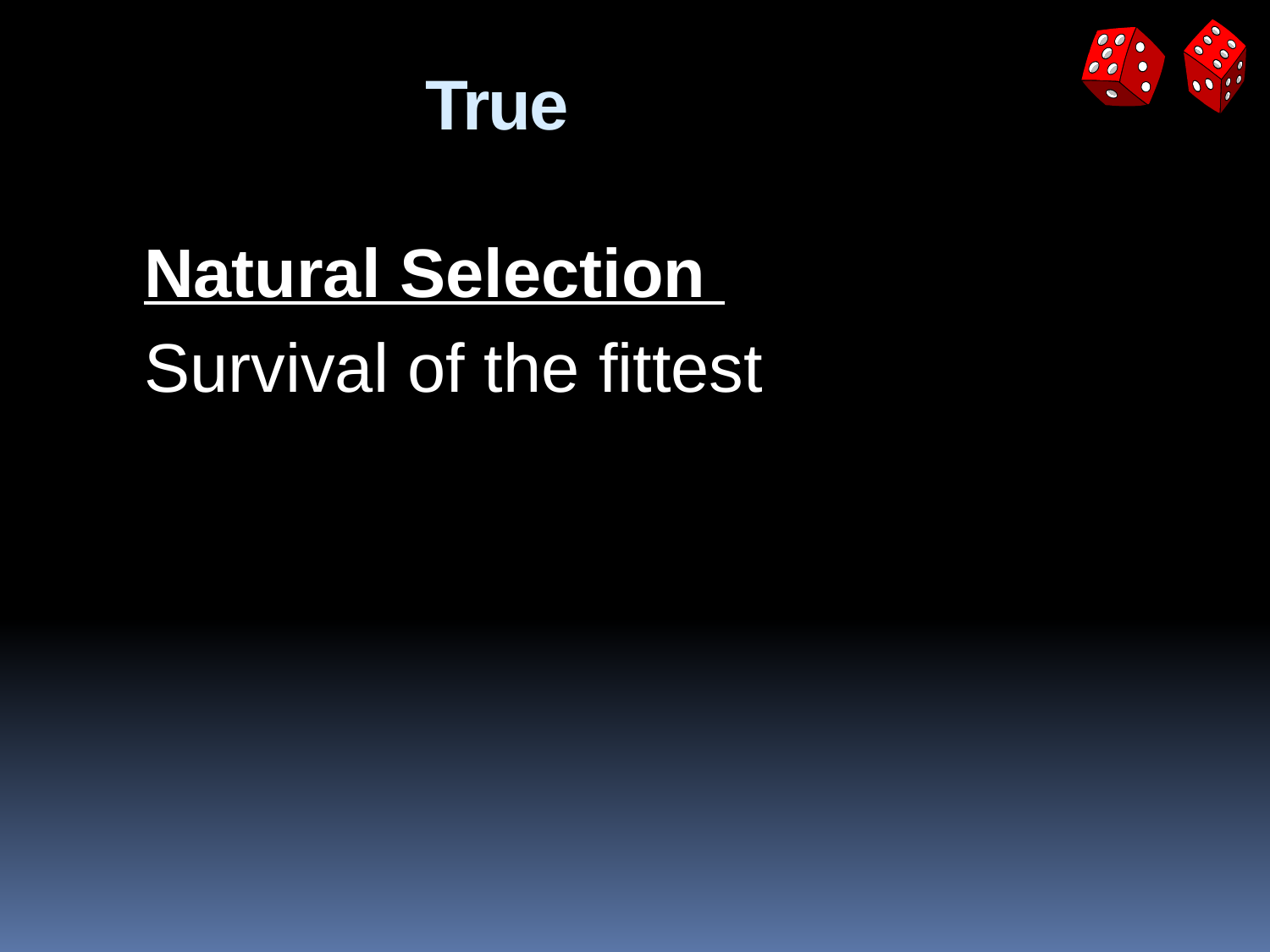

# True
Natural Selection
Survival of the fittest